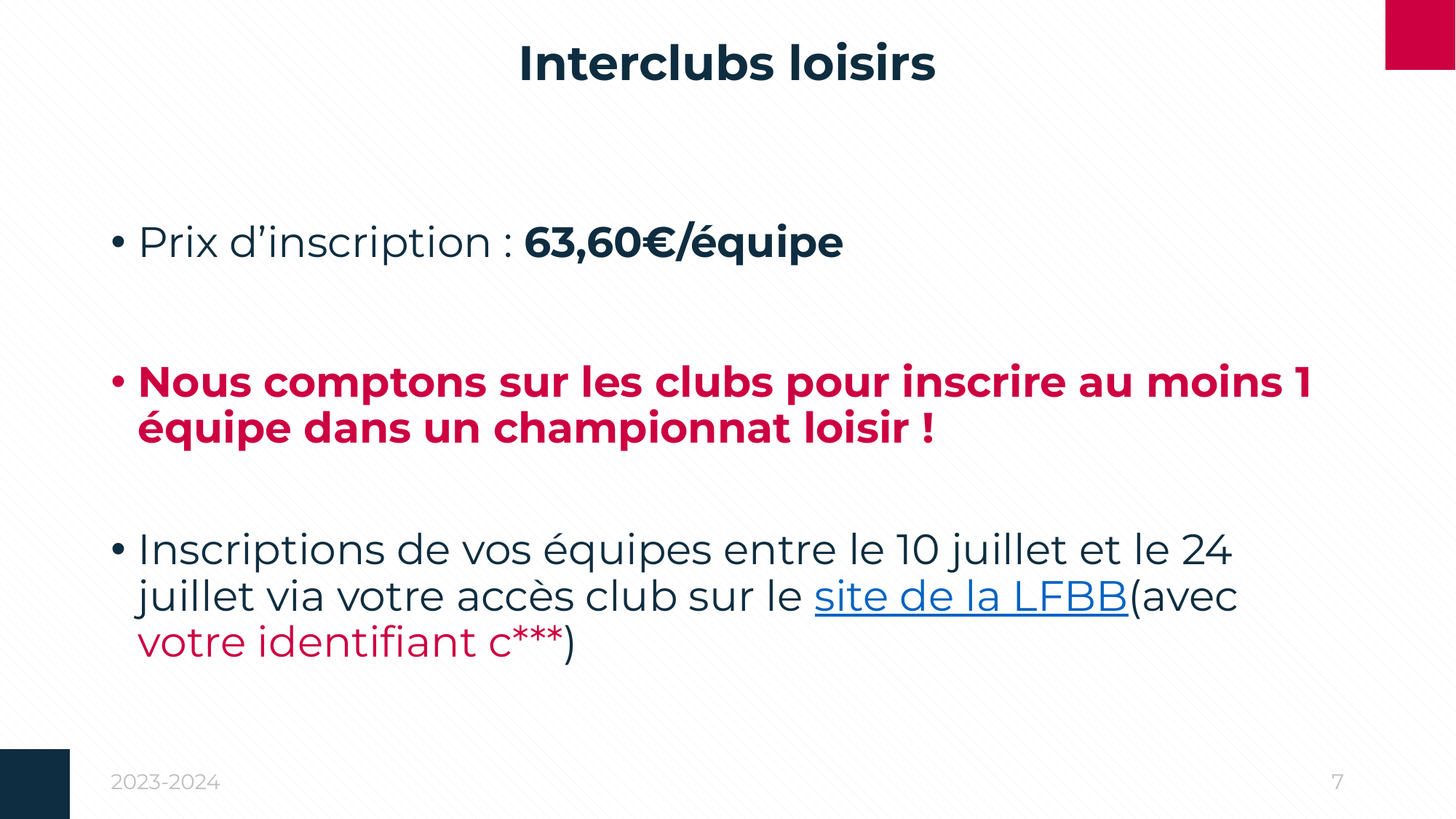

# Interclubs loisirs

Prix d’inscription : 63,60€/équipe

Nous comptons sur les clubs pour inscrire au moins 1 équipe dans un championnat loisir !

Inscriptions de vos équipes entre le 10 juillet et le 24 juillet via votre accès club sur le site de la LFBB(avec votre identifiant c***)

2023-2024
7